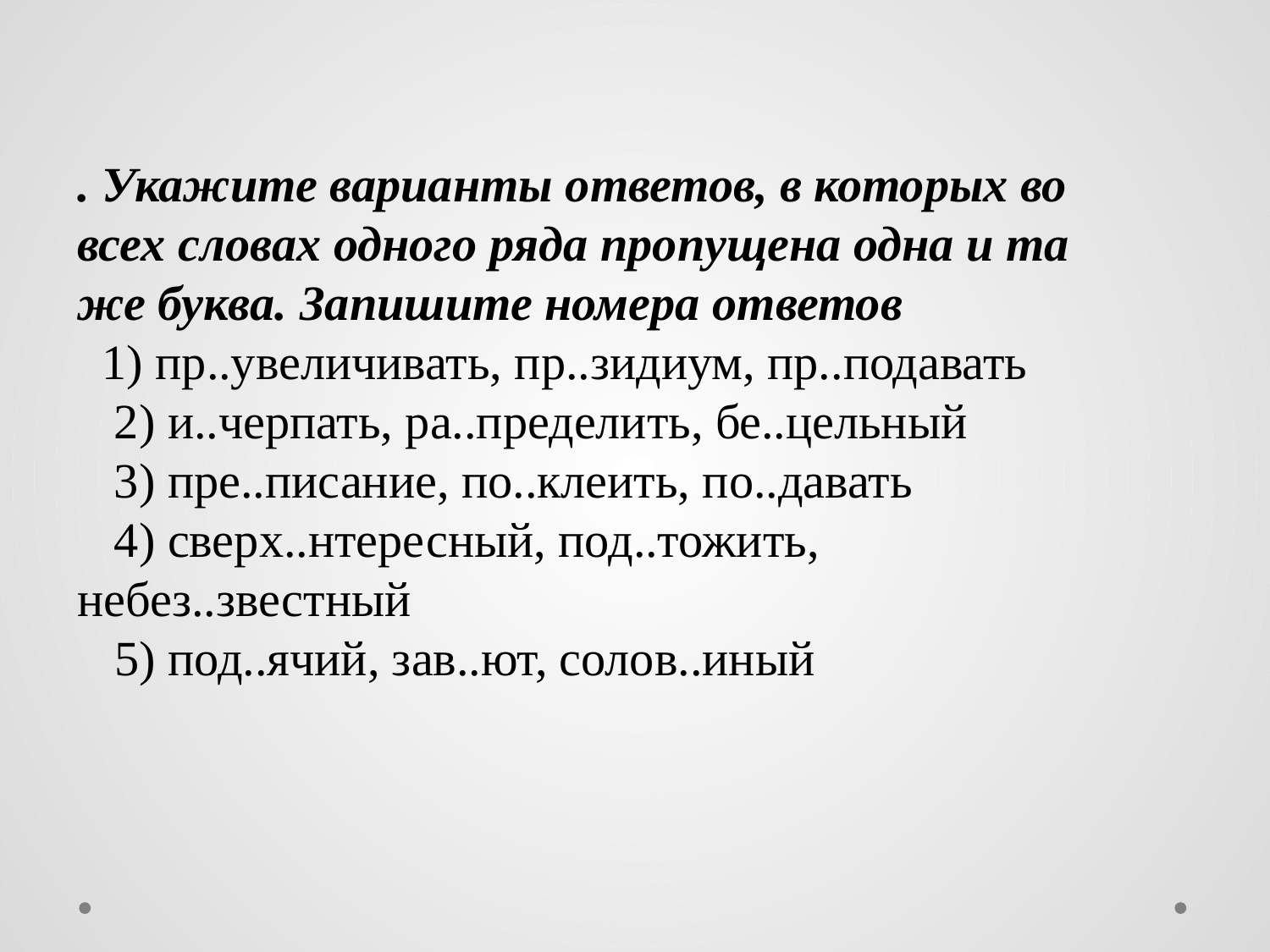

. Укажите варианты ответов, в которых во всех словах одного ряда пропущена одна и та же буква. Запишите номера ответов
  1) пр..увеличивать, пр..зидиум, пр..подавать
   2) и..черпать, ра..пределить, бе..цельный
   3) пре..писание, по..клеить, по..давать
   4) сверх..нтересный, под..тожить, небез..звестный
   5) под..ячий, зав..ют, солов..иный